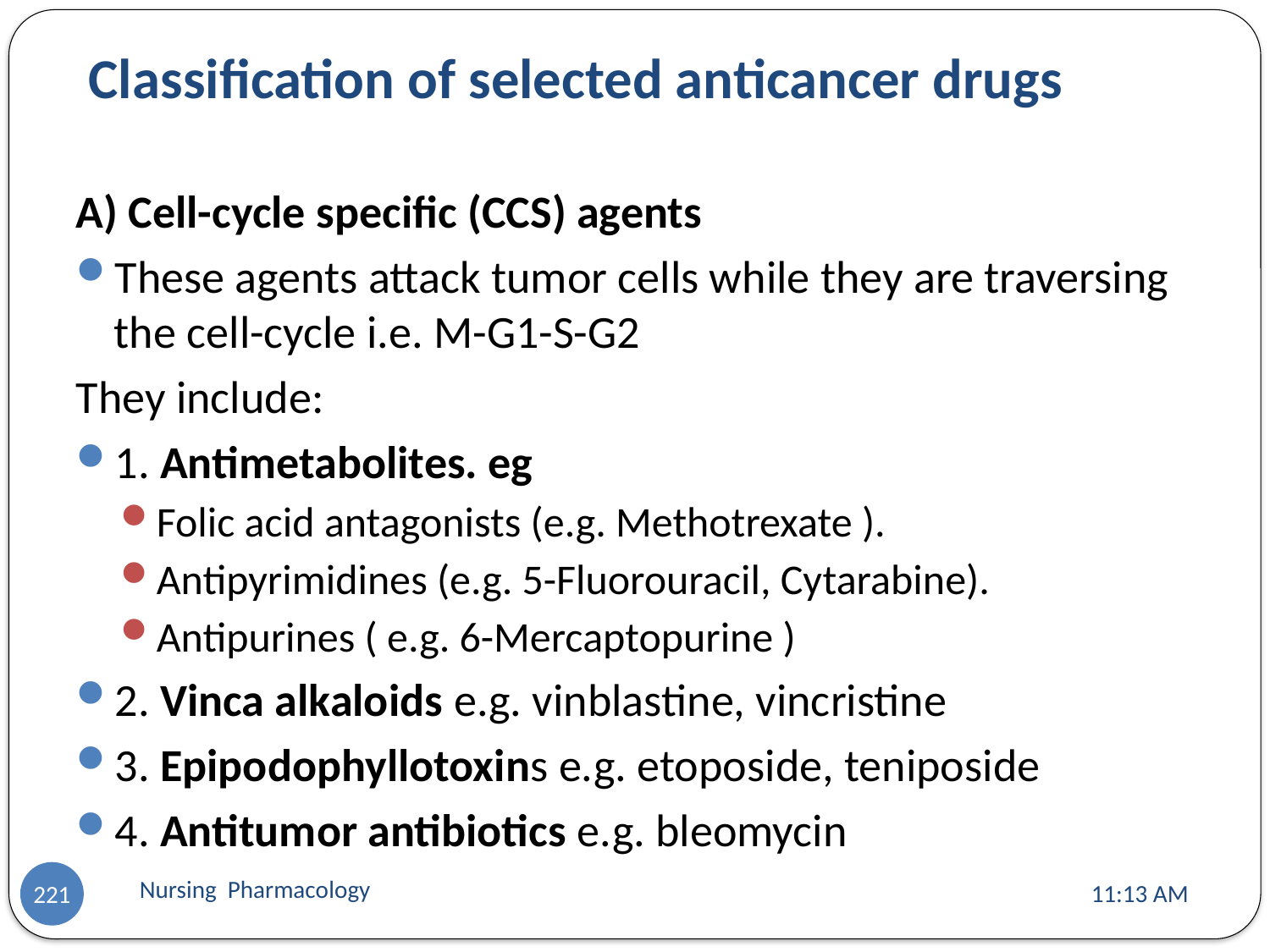

# Classification of selected anticancer drugs
A) Cell-cycle specific (CCS) agents
These agents attack tumor cells while they are traversing the cell-cycle i.e. M-G1-S-G2
They include:
1. Antimetabolites. eg
Folic acid antagonists (e.g. Methotrexate ).
Antipyrimidines (e.g. 5-Fluorouracil, Cytarabine).
Antipurines ( e.g. 6-Mercaptopurine )
2. Vinca alkaloids e.g. vinblastine, vincristine
3. Epipodophyllotoxins e.g. etoposide, teniposide
4. Antitumor antibiotics e.g. bleomycin

Nursing  Pharmacology
11:13 AM
221